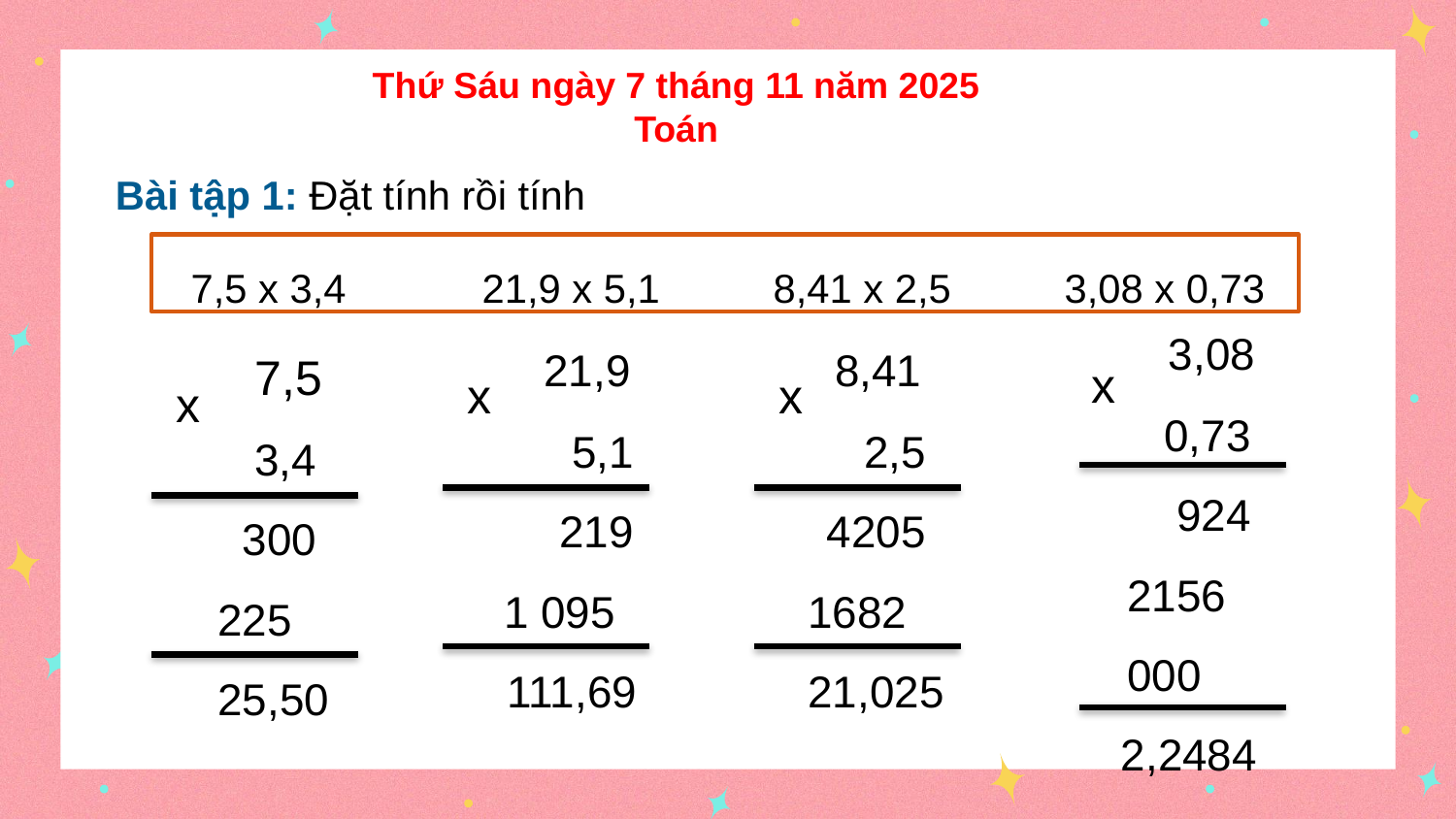

Thứ Sáu ngày 7 tháng 11 năm 2025
Toán
Bài tập 1: Đặt tính rồi tính
7,5 x 3,4	21,9 x 5,1	8,41 x 2,5	3,08 x 0,73

     21,9
        5,1
       219
 1 095
   111,69
   8,41
      2,5
   4205
1682
   21,025
     7,5
     3,4
    300
225
   25,50
       3,08
       0,73
        924
  2156
000
    2,2484
x
x
x
x